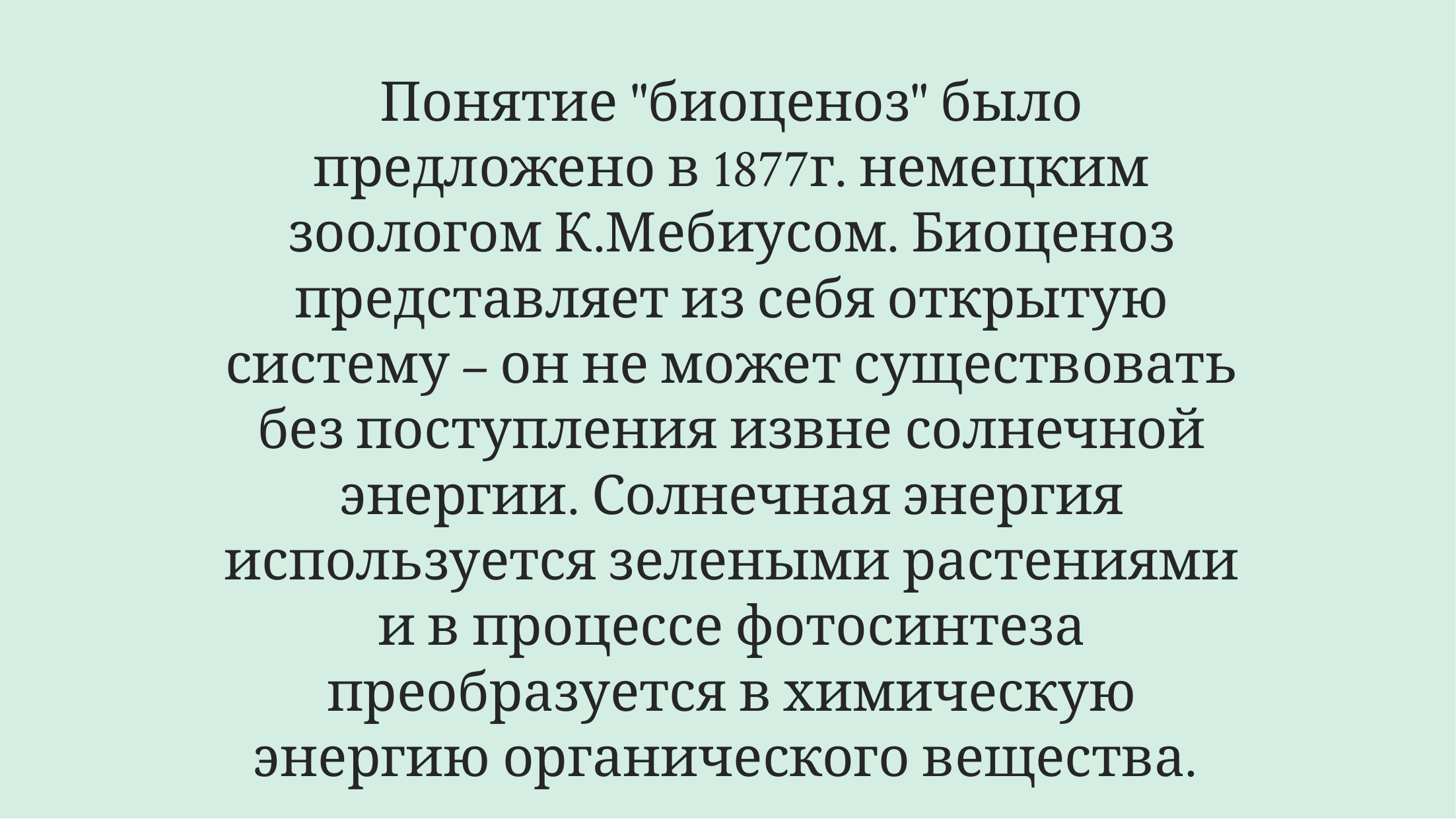

# Понятие "биоценоз" было предложено в 1877г. немецким зоологом К.Мебиусом. Биоценоз представляет из себя открытую систему – он не может существовать без поступления извне солнечной энергии. Солнечная энергия используется зелеными растениями и в процессе фотосинтеза преобразуется в химическую энергию органического вещества.